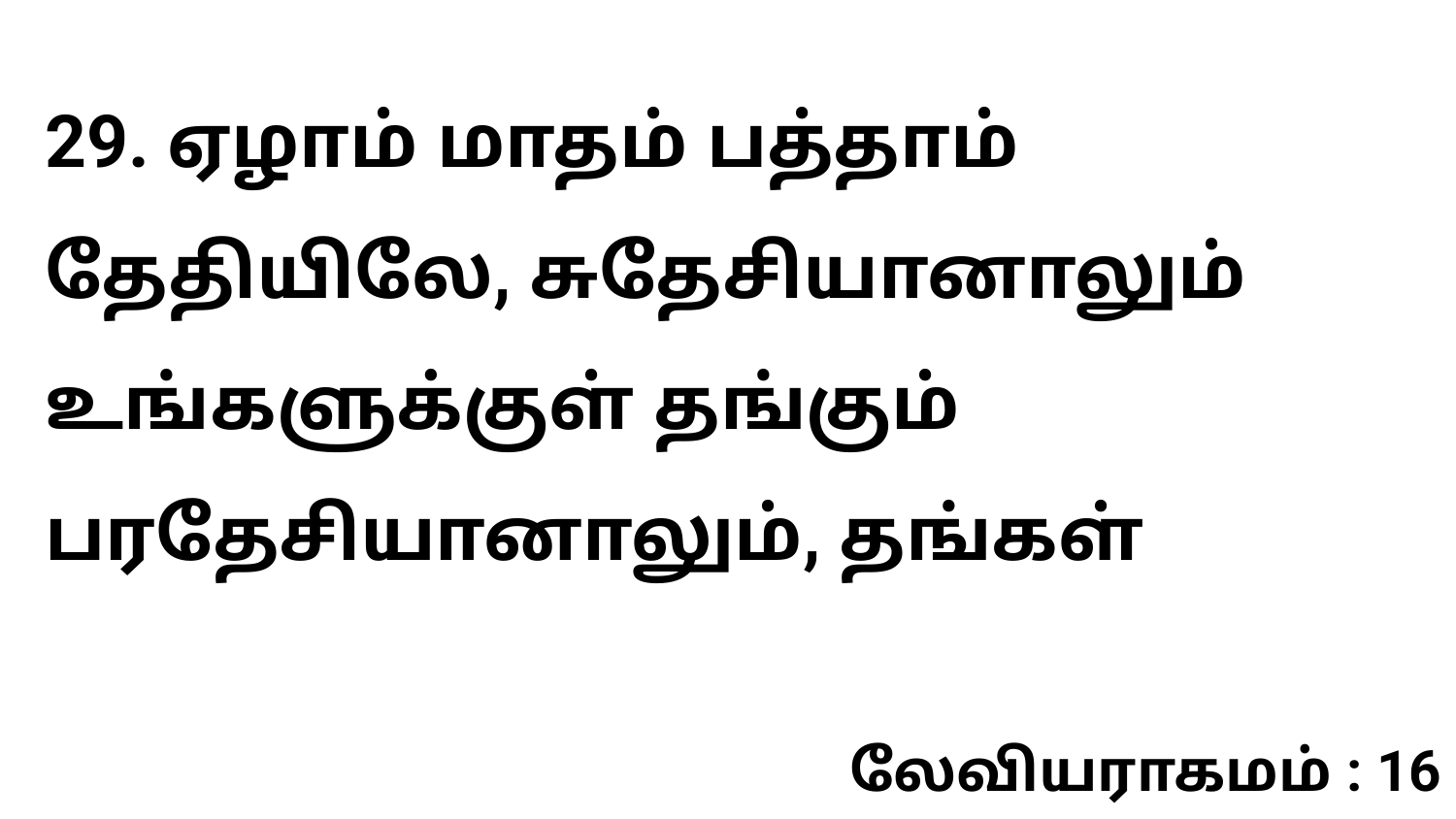

29. ஏழாம் மாதம் பத்தாம் தேதியிலே, சுதேசியானாலும் உங்களுக்குள் தங்கும் பரதேசியானாலும், தங்கள்
லேவியராகமம் : 16